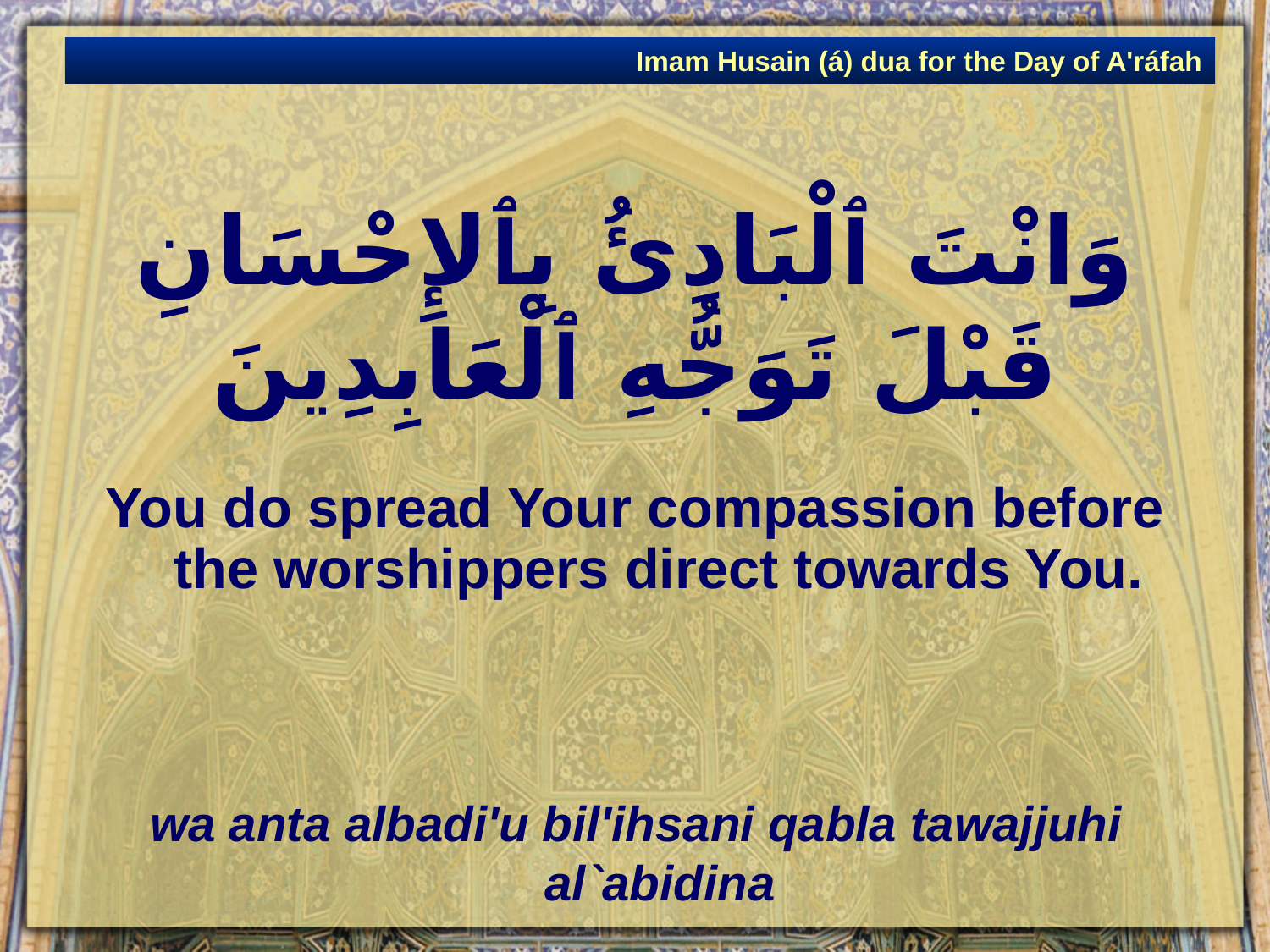

Imam Husain (á) dua for the Day of A'ráfah
# وَانْتَ ٱلْبَادِئُ بِٱلإِحْسَانِ قَبْلَ تَوَجُّهِ ٱلْعَابِدِينَ
You do spread Your compassion before the worshippers direct towards You.
wa anta albadi'u bil'ihsani qabla tawajjuhi al`abidina